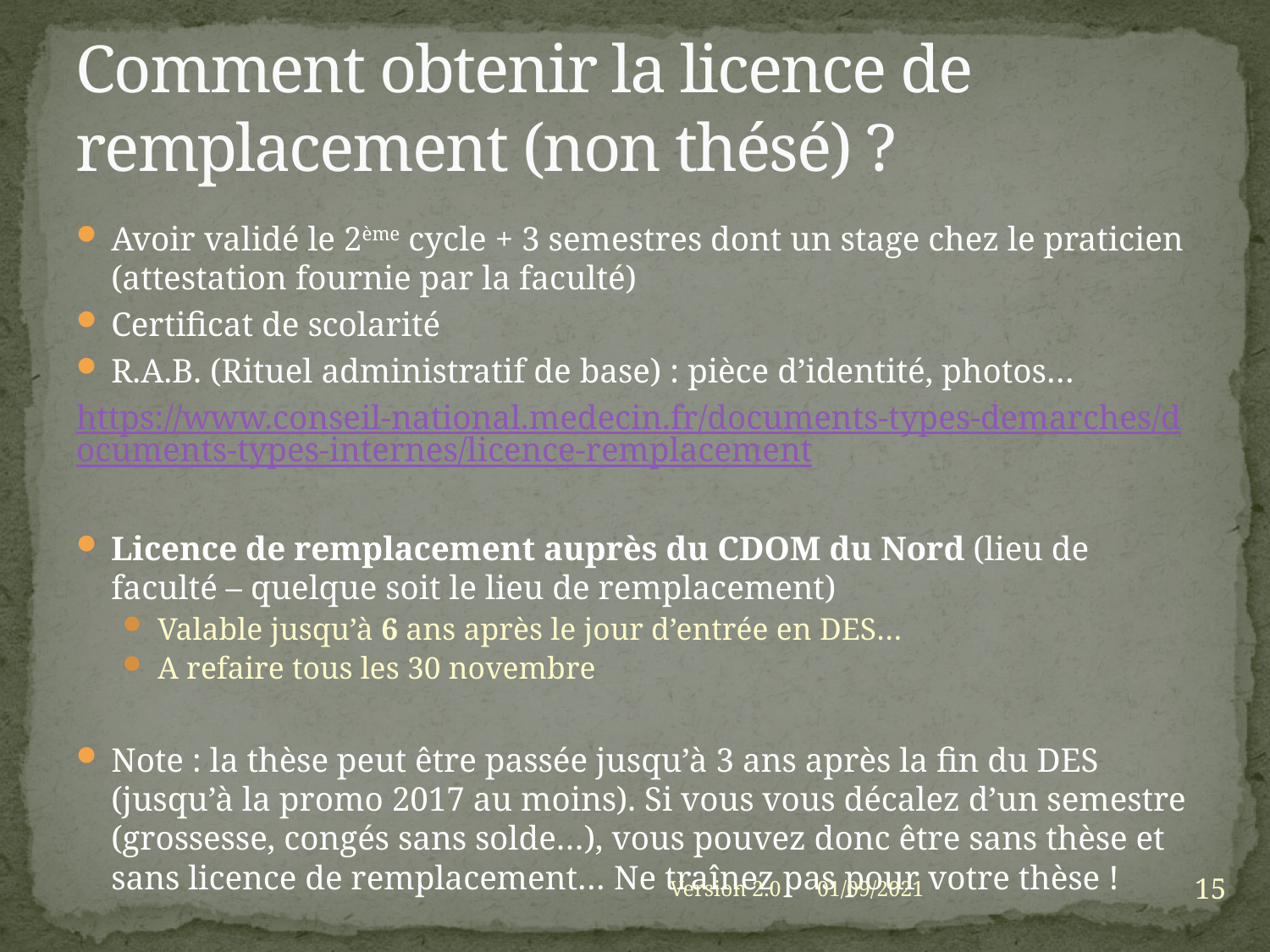

# Comment obtenir la licence de remplacement (non thésé) ?
Avoir validé le 2ème cycle + 3 semestres dont un stage chez le praticien (attestation fournie par la faculté)
Certificat de scolarité
R.A.B. (Rituel administratif de base) : pièce d’identité, photos…
https://www.conseil-national.medecin.fr/documents-types-demarches/documents-types-internes/licence-remplacement

Licence de remplacement auprès du CDOM du Nord (lieu de faculté – quelque soit le lieu de remplacement)
Valable jusqu’à 6 ans après le jour d’entrée en DES…
A refaire tous les 30 novembre

Note : la thèse peut être passée jusqu’à 3 ans après la fin du DES (jusqu’à la promo 2017 au moins). Si vous vous décalez d’un semestre (grossesse, congés sans solde…), vous pouvez donc être sans thèse et sans licence de remplacement… Ne traînez pas pour votre thèse !
15
Version 2.0
01/09/2021